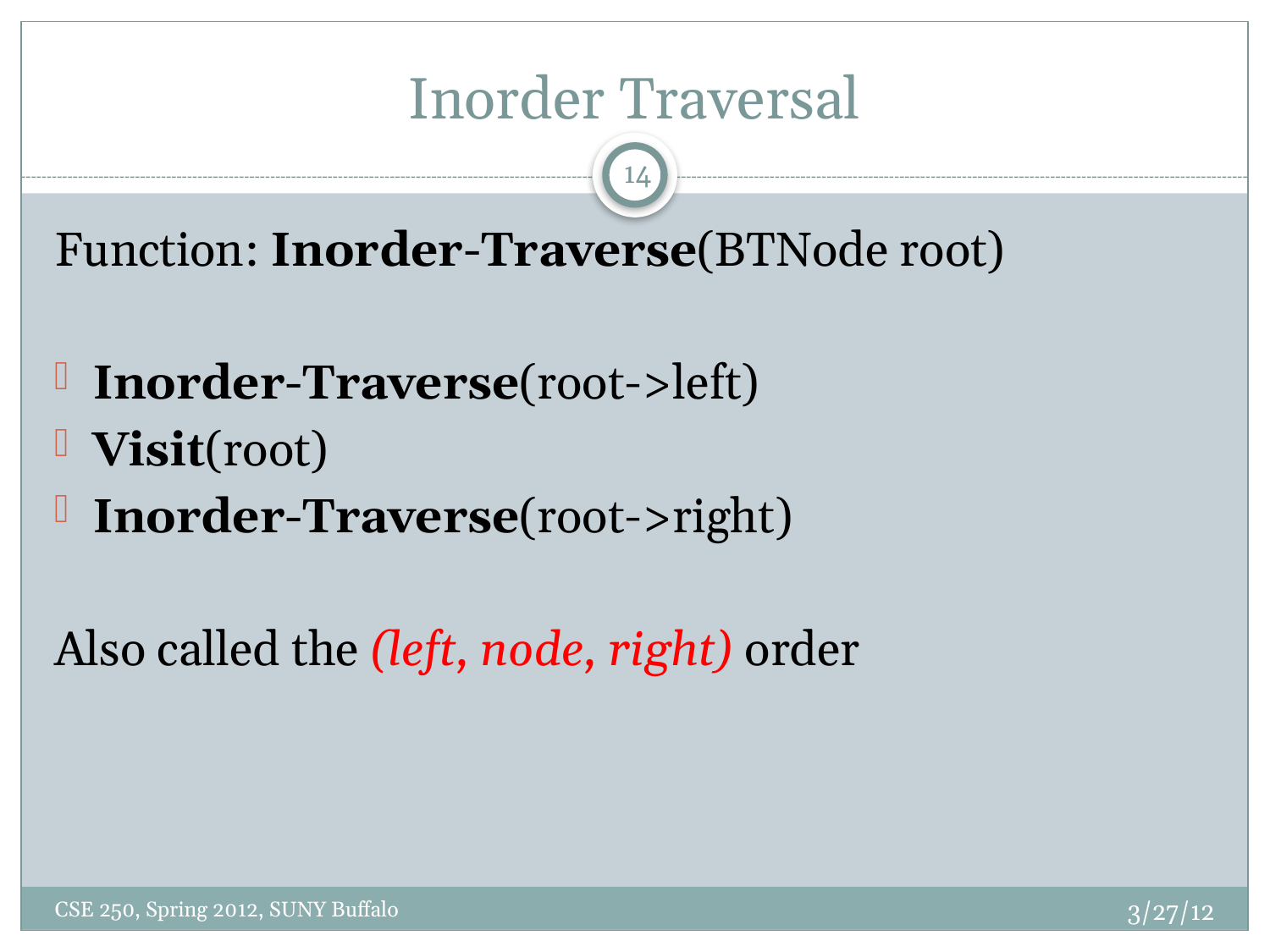

# Inorder Traversal
14
Function: Inorder-Traverse(BTNode root)

Inorder-Traverse(root->left)
Visit(root)
Inorder-Traverse(root->right)

Also called the (left, node, right) order
3/27/12
CSE 250, Spring 2012, SUNY Buffalo